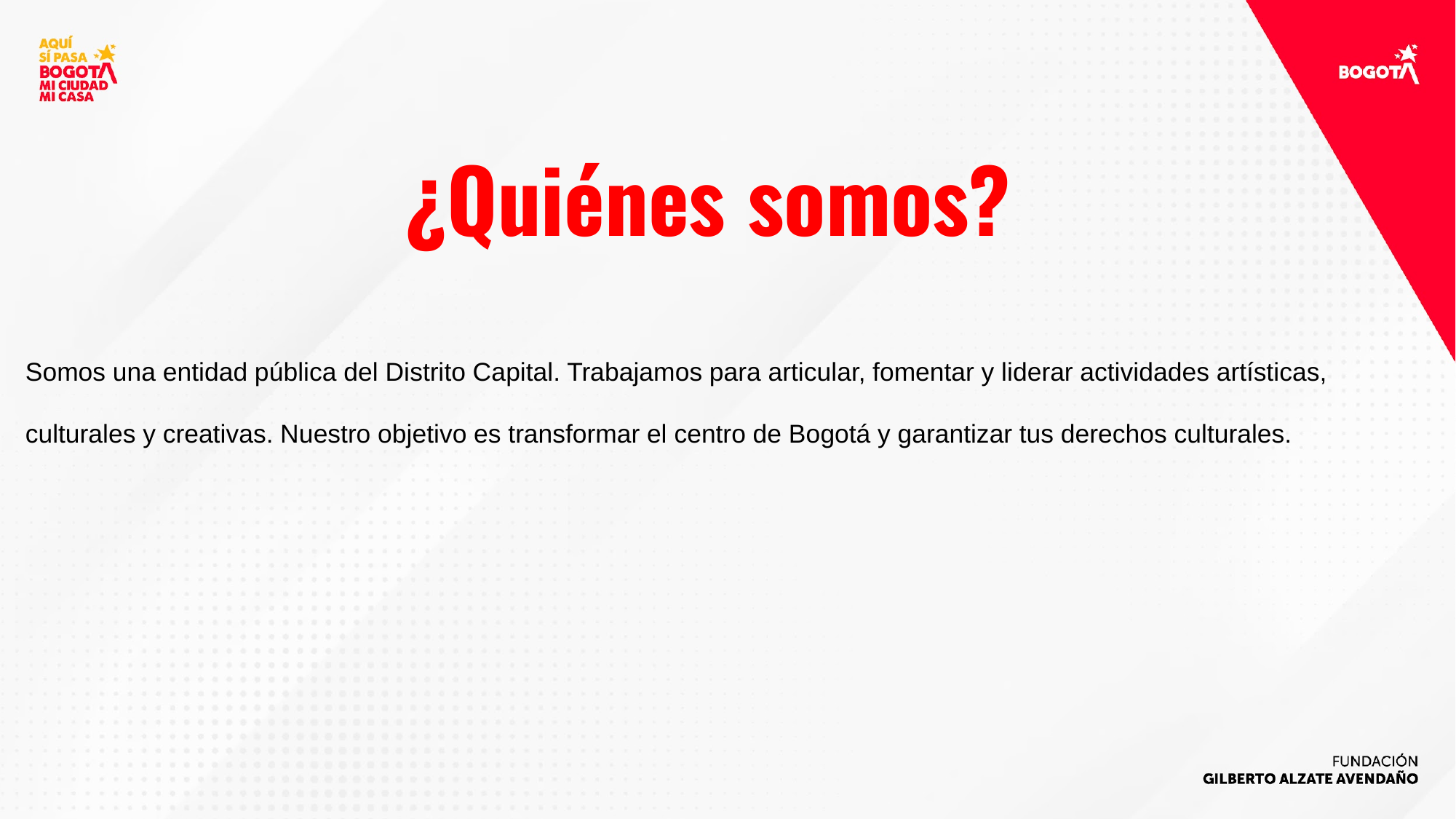

# Quiénes somos
¿Quiénes somos?
Somos una entidad pública del Distrito Capital. Trabajamos para articular, fomentar y liderar actividades artísticas, culturales y creativas. Nuestro objetivo es transformar el centro de Bogotá y garantizar tus derechos culturales.